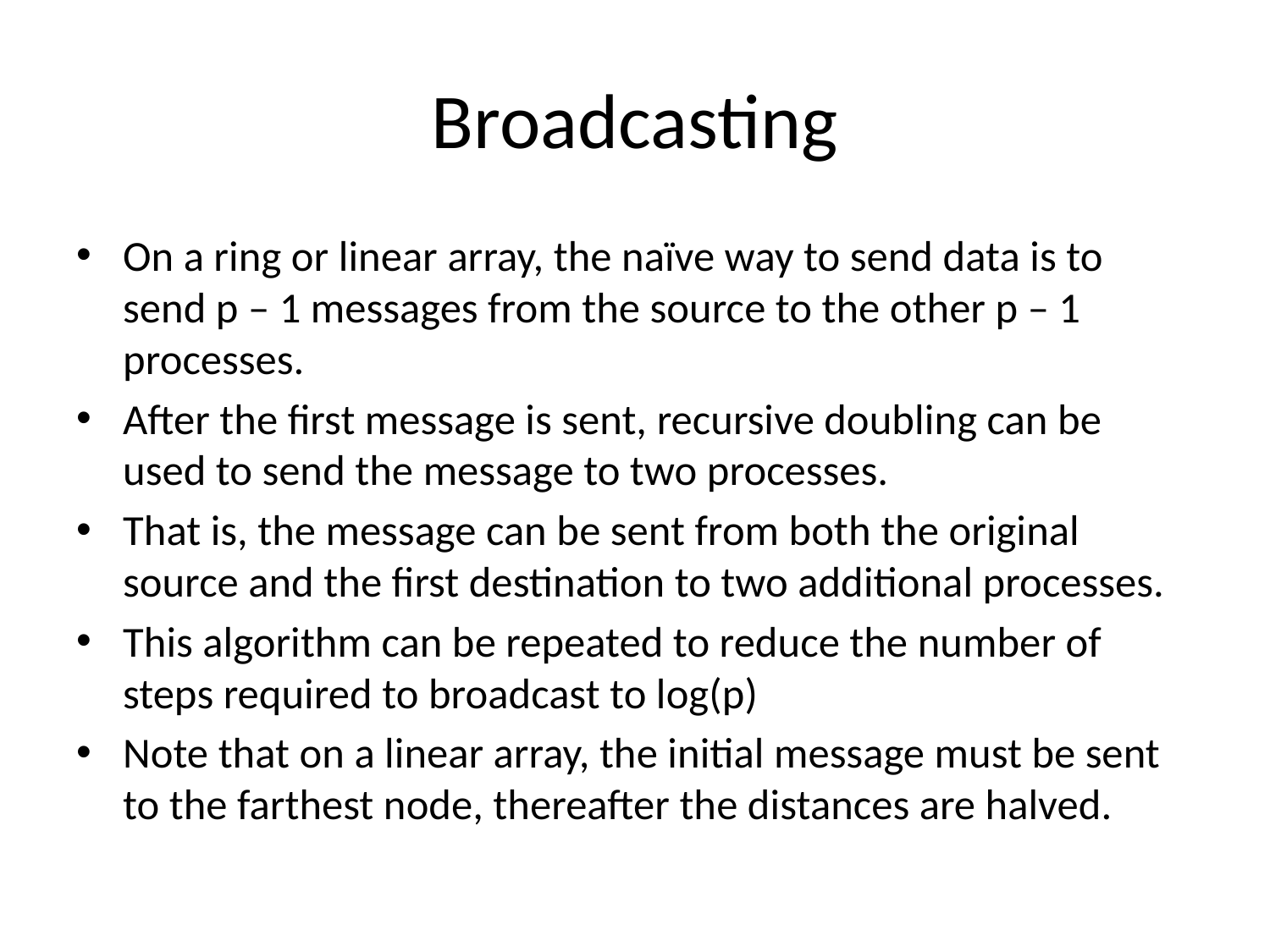

# Broadcasting
On a ring or linear array, the naïve way to send data is to send p – 1 messages from the source to the other p – 1 processes.
After the first message is sent, recursive doubling can be used to send the message to two processes.
That is, the message can be sent from both the original source and the first destination to two additional processes.
This algorithm can be repeated to reduce the number of steps required to broadcast to log(p)
Note that on a linear array, the initial message must be sent to the farthest node, thereafter the distances are halved.